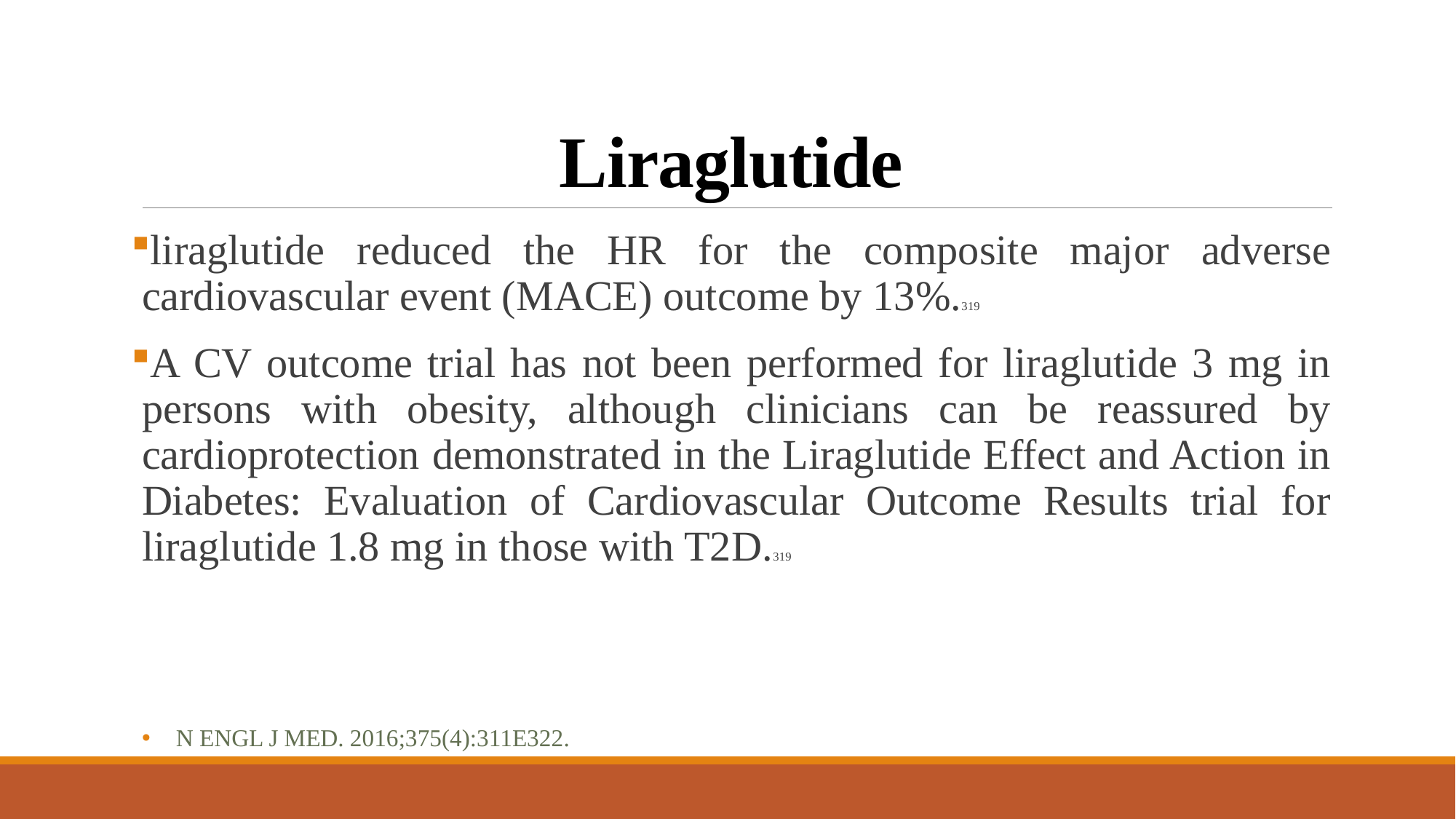

# Liraglutide
liraglutide reduced the HR for the composite major adverse cardiovascular event (MACE) outcome by 13%.319
A CV outcome trial has not been performed for liraglutide 3 mg in persons with obesity, although clinicians can be reassured by cardioprotection demonstrated in the Liraglutide Effect and Action in Diabetes: Evaluation of Cardiovascular Outcome Results trial for liraglutide 1.8 mg in those with T2D.319
N Engl J Med. 2016;375(4):311e322.